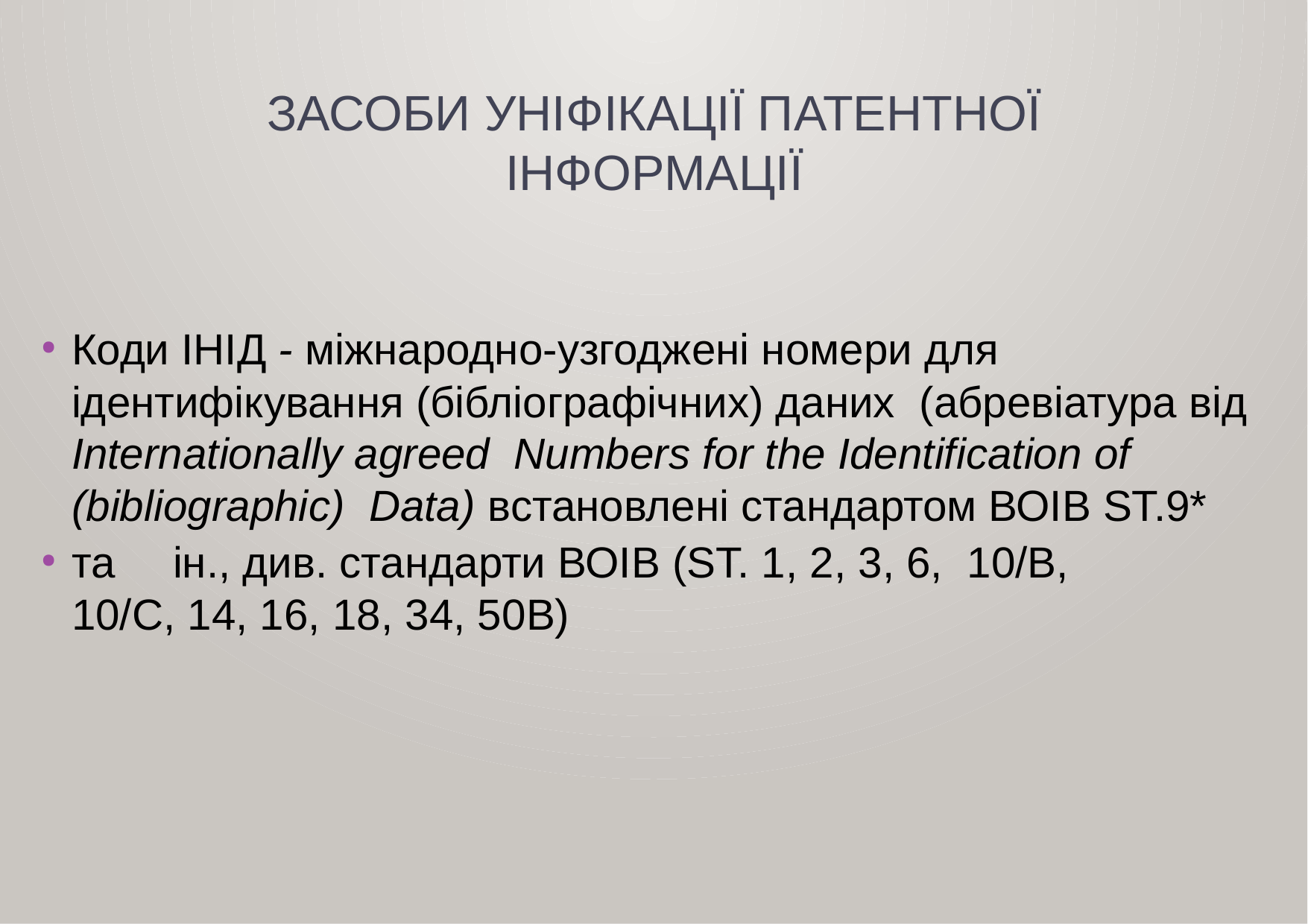

# Засоби уніфікації патентної інформації
Коди ІНІД - міжнародно-узгоджені номери для  ідентифікування (бібліографічних) даних  (абревіатура від Internationally agreed  Numbers for the Identification of (bibliographic)  Data) встановлені стандартом ВОІВ ST.9*
та	ін., див. стандарти ВОІВ (ST. 1, 2, 3, 6,  10/B, 10/C, 14, 16, 18, 34, 50B)